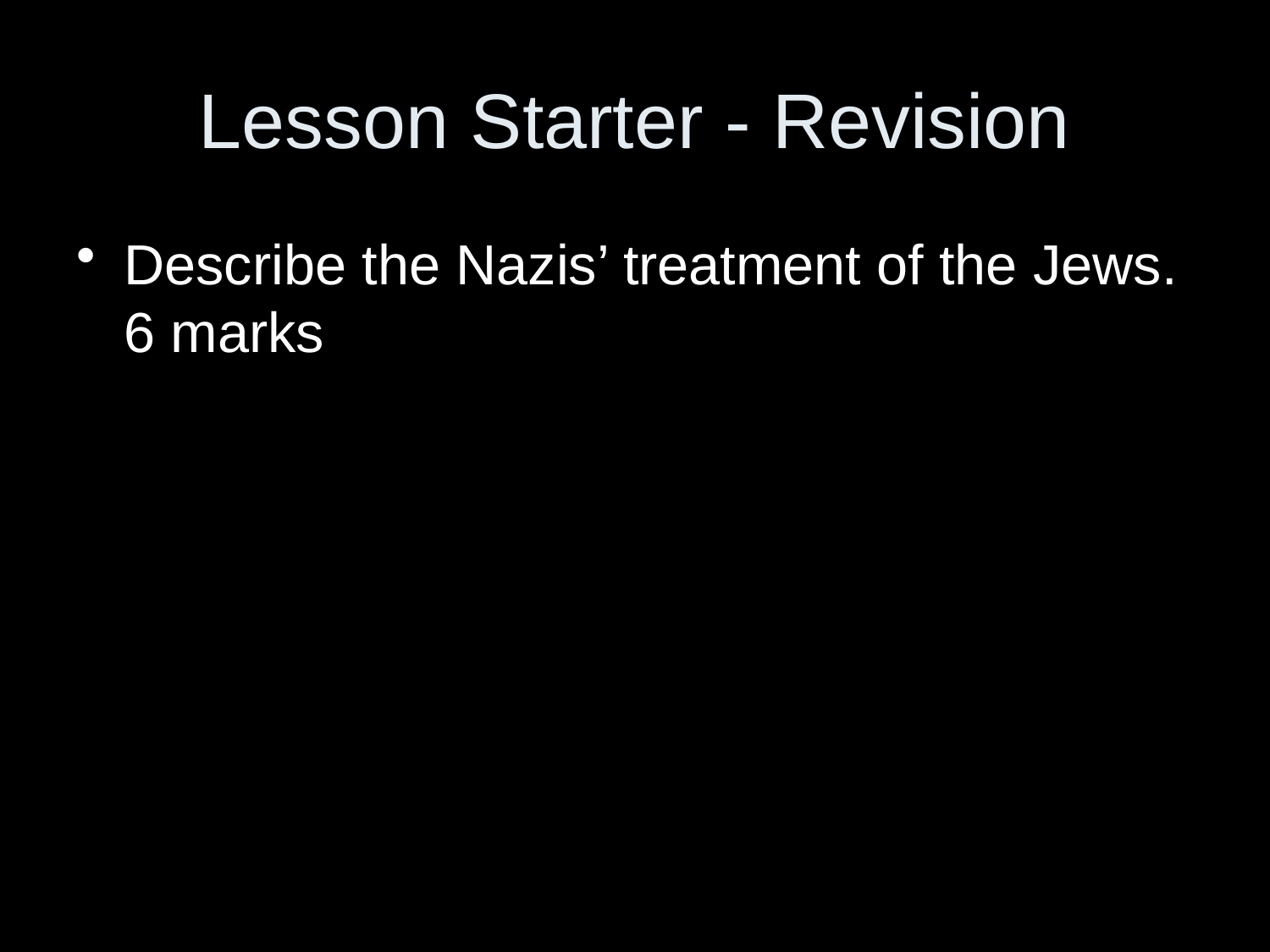

# Lesson Starter - Revision
Describe the Nazis’ treatment of the Jews. 6 marks